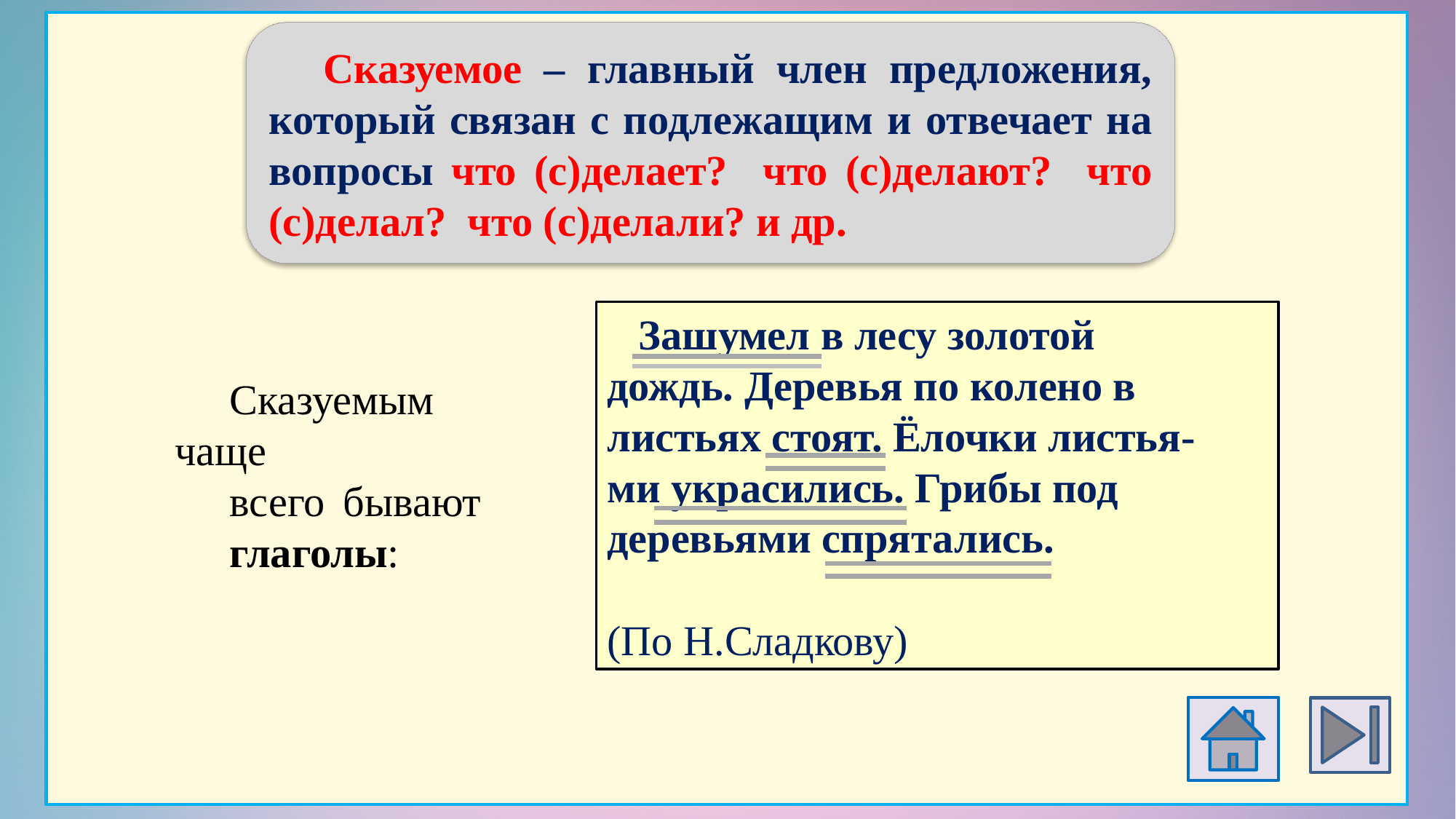

Сказуемое – главный член предложения, который связан с подлежащим и отвечает на вопросы что (с)делает?  что (с)делают?  что (с)делал?  что (с)делали? и др.
   Зашумел в лесу золотой
дождь. Деревья по колено в
листьях стоят. Ёлочки листья-
ми украсились. Грибы под
деревьями спрятались.

(По Н.Сладкову)
Сказуемым чаще
всего бывают
глаголы: